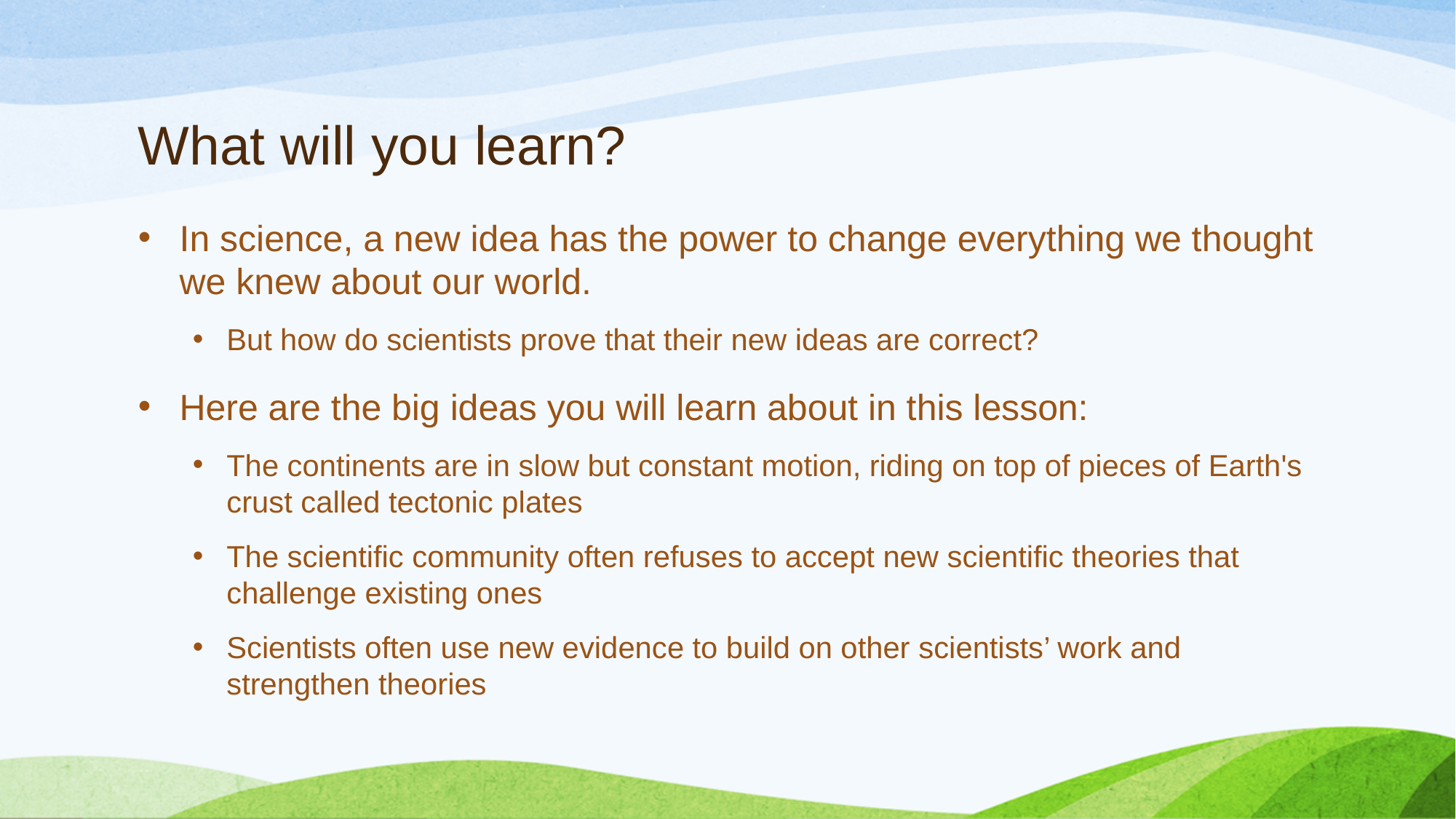

# What will you learn?
In science, a new idea has the power to change everything we thought we knew about our world.
But how do scientists prove that their new ideas are correct?
Here are the big ideas you will learn about in this lesson:
The continents are in slow but constant motion, riding on top of pieces of Earth's crust called tectonic plates
The scientific community often refuses to accept new scientific theories that challenge existing ones
Scientists often use new evidence to build on other scientists’ work and strengthen theories